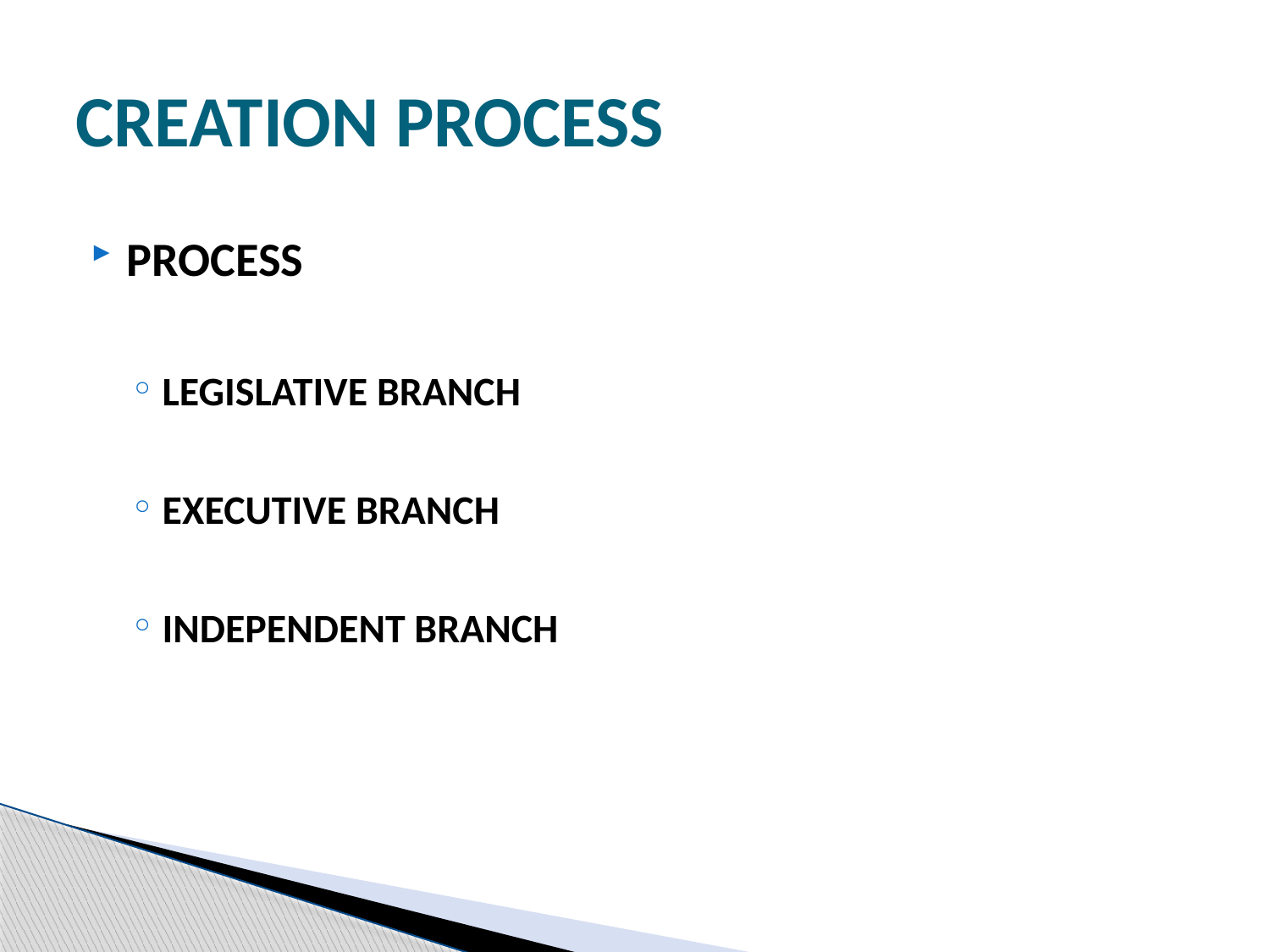

# CREATION PROCESS
PROCESS

LEGISLATIVE BRANCH

EXECUTIVE BRANCH

INDEPENDENT BRANCH